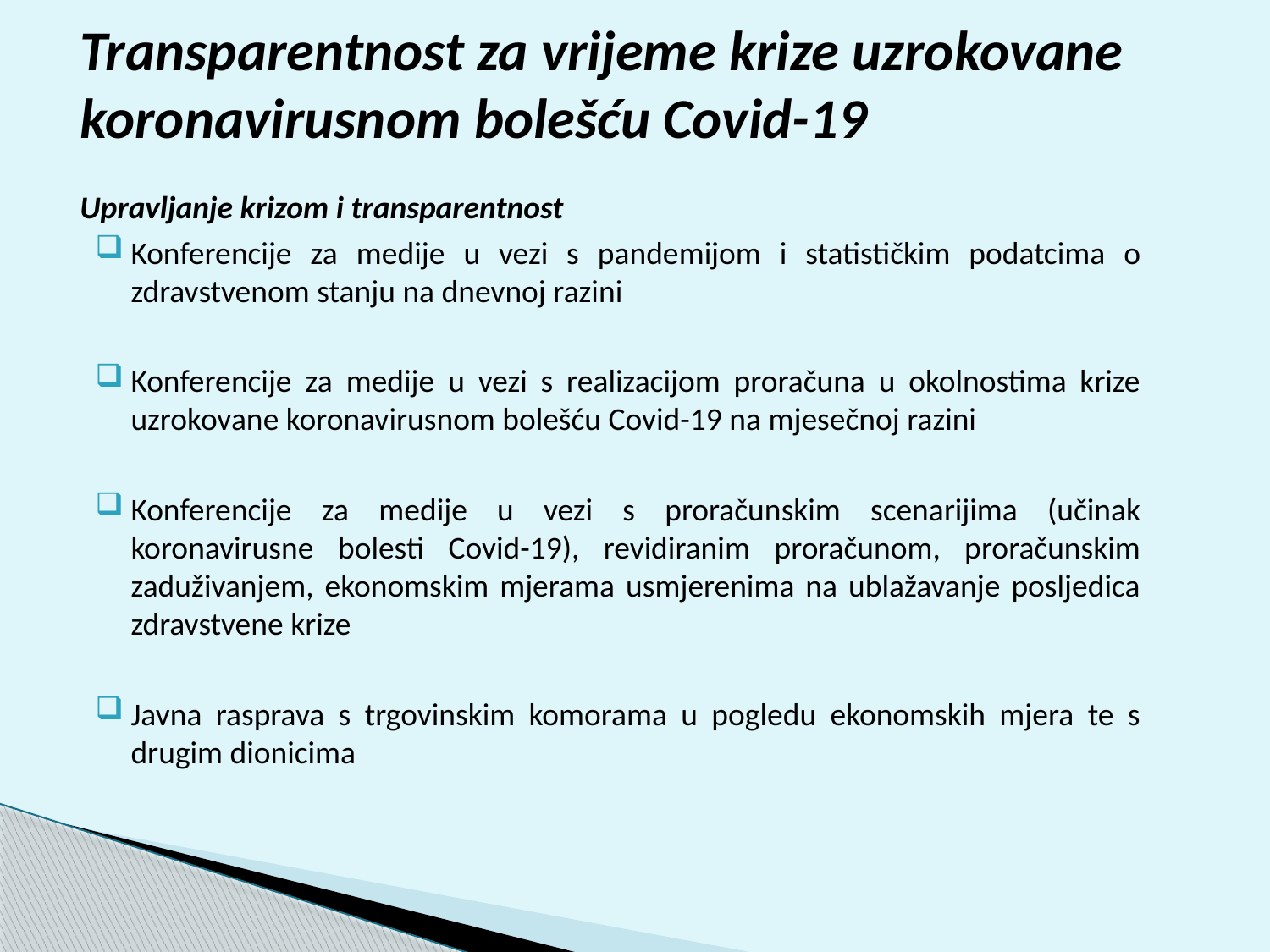

# Transparentnost za vrijeme krize uzrokovane koronavirusnom bolešću Covid-19 Upravljanje krizom i transparentnost
Konferencije za medije u vezi s pandemijom i statističkim podatcima o zdravstvenom stanju na dnevnoj razini

Konferencije za medije u vezi s realizacijom proračuna u okolnostima krize uzrokovane koronavirusnom bolešću Covid-19 na mjesečnoj razini

Konferencije za medije u vezi s proračunskim scenarijima (učinak koronavirusne bolesti Covid-19), revidiranim proračunom, proračunskim zaduživanjem, ekonomskim mjerama usmjerenima na ublažavanje posljedica zdravstvene krize

Javna rasprava s trgovinskim komorama u pogledu ekonomskih mjera te s drugim dionicima